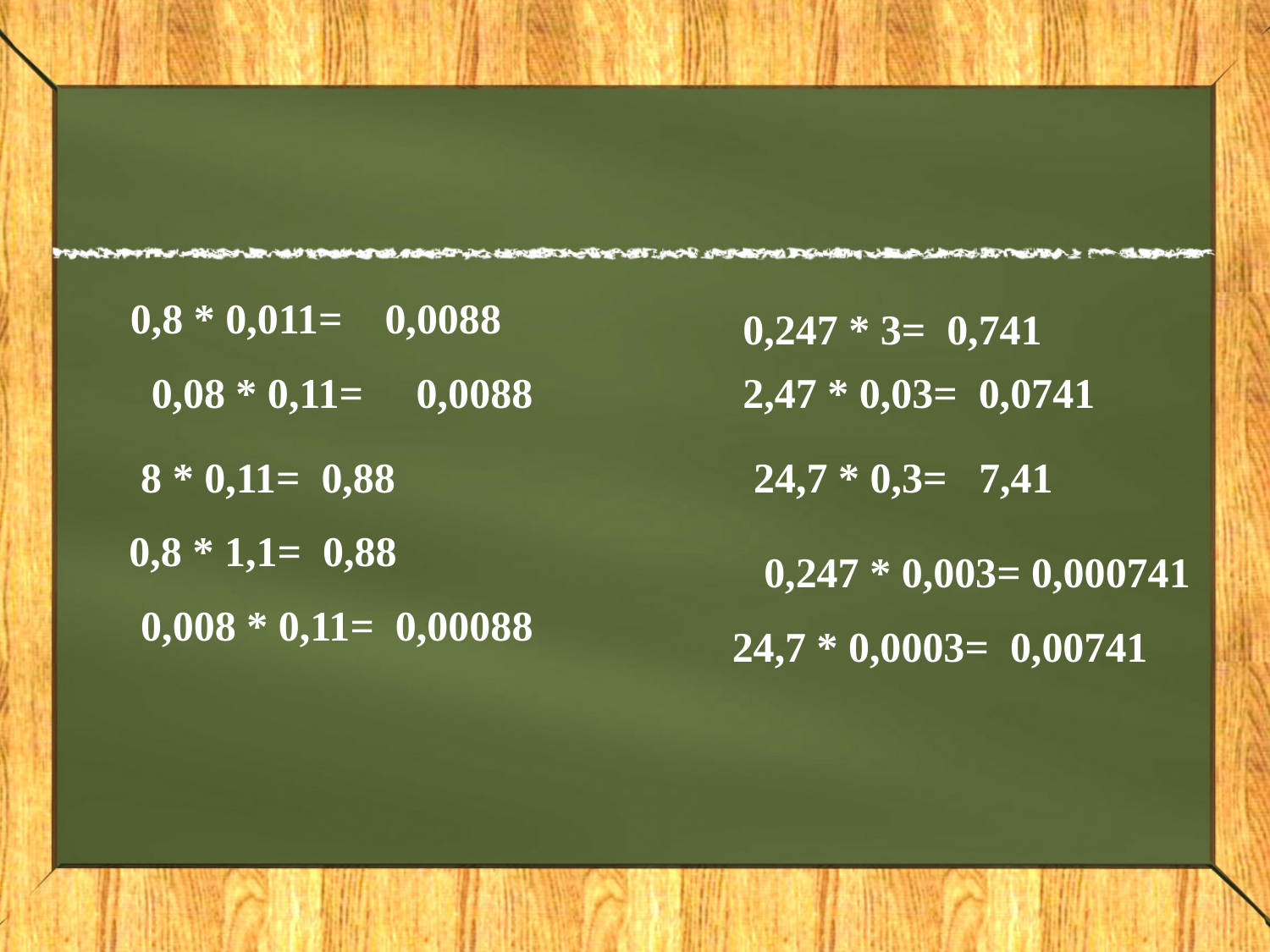

0,8 * 0,011=    0,0088
0,247 * 3=  0,741
0,08 * 0,11=     0,0088
2,47 * 0,03=  0,0741
8 * 0,11=  0,88
24,7 * 0,3=   7,41
0,8 * 1,1=  0,88
0,247 * 0,003= 0,000741
0,008 * 0,11=  0,00088
24,7 * 0,0003=  0,00741